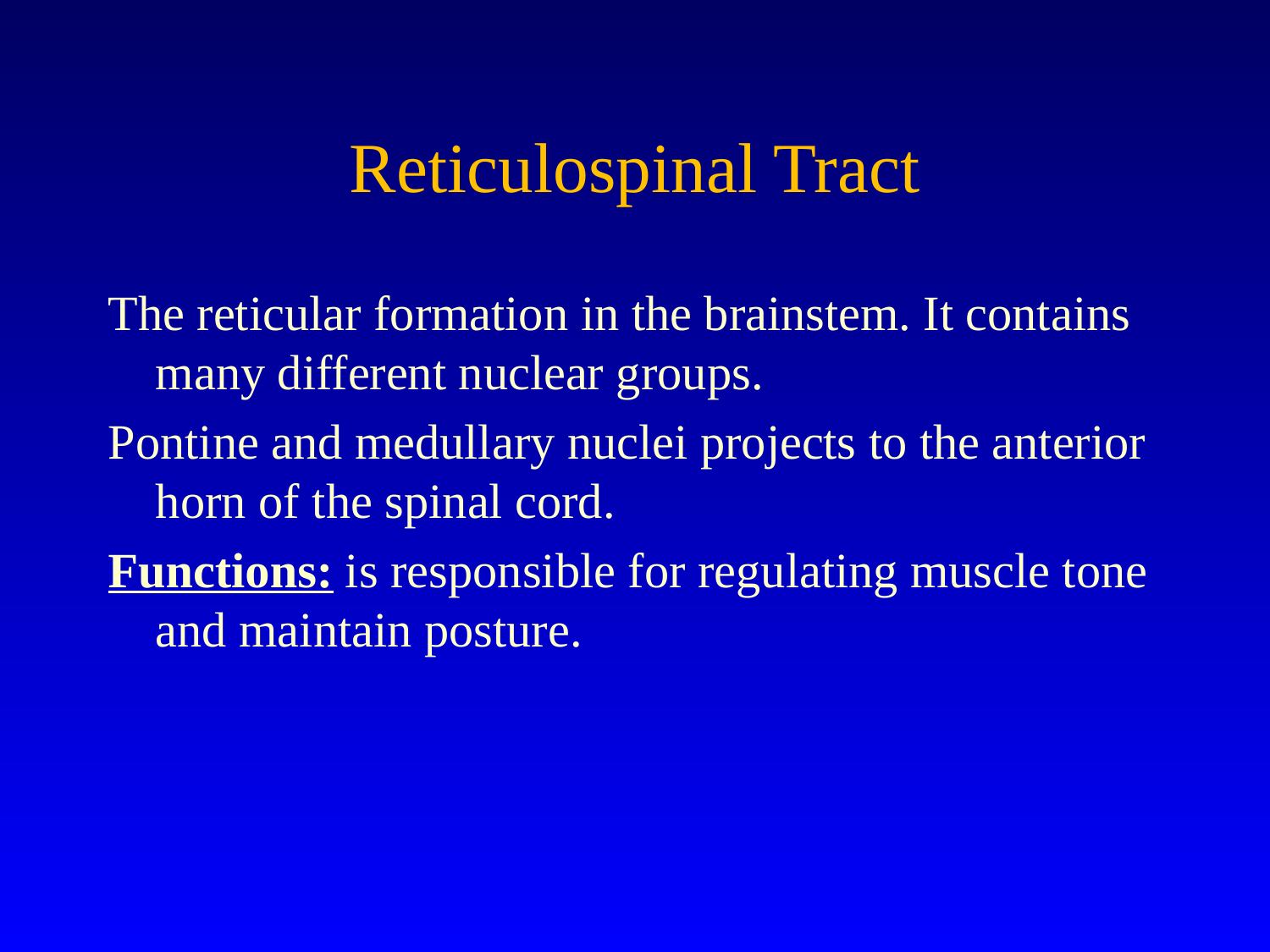

# Reticulospinal Tract
The reticular formation in the brainstem. It contains many different nuclear groups.
Pontine and medullary nuclei projects to the anterior horn of the spinal cord.
Functions: is responsible for regulating muscle tone and maintain posture.